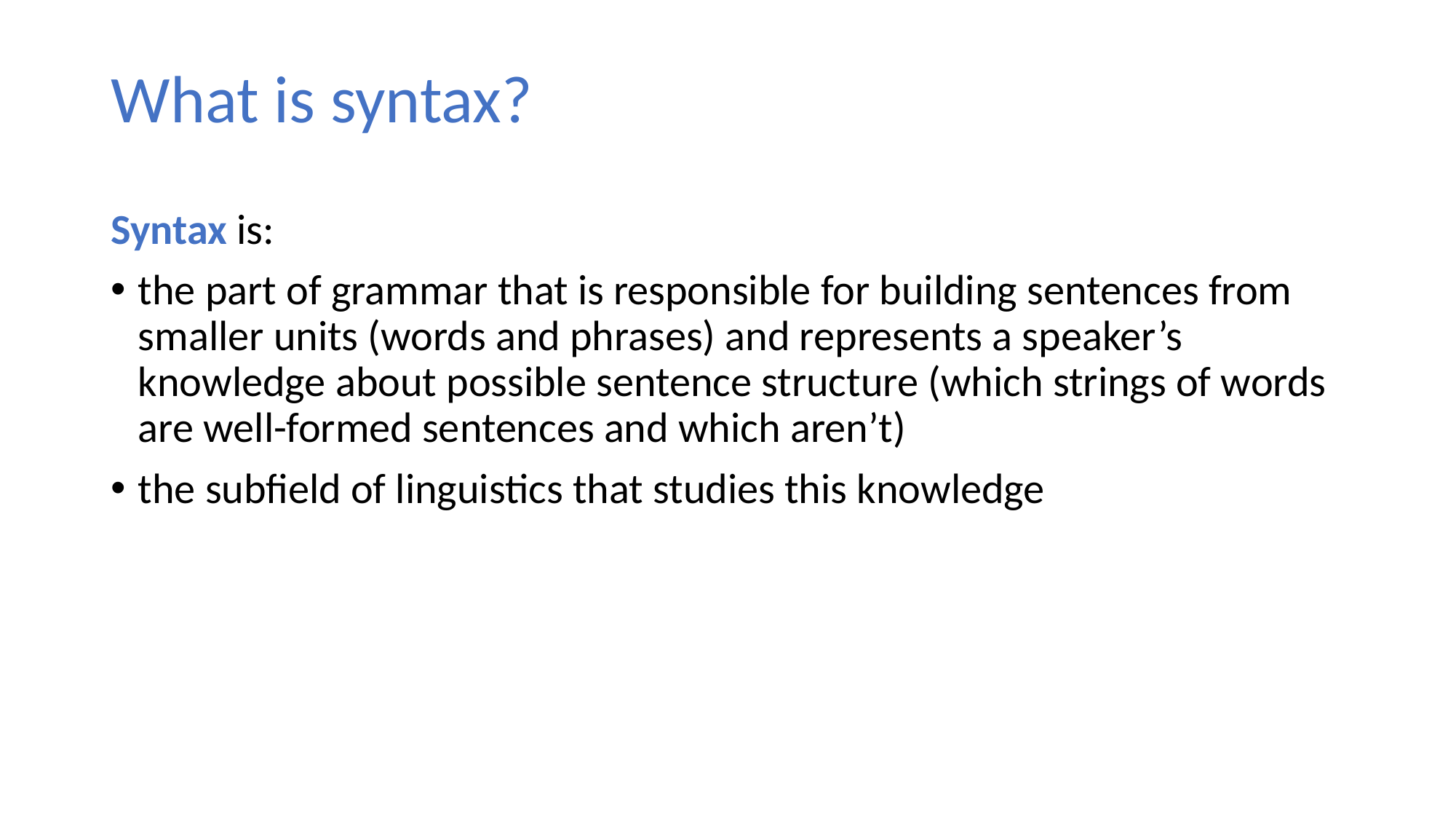

# What is syntax?
Syntax is:
the part of grammar that is responsible for building sentences from smaller units (words and phrases) and represents a speaker’s knowledge about possible sentence structure (which strings of words are well-formed sentences and which aren’t)
the subfield of linguistics that studies this knowledge